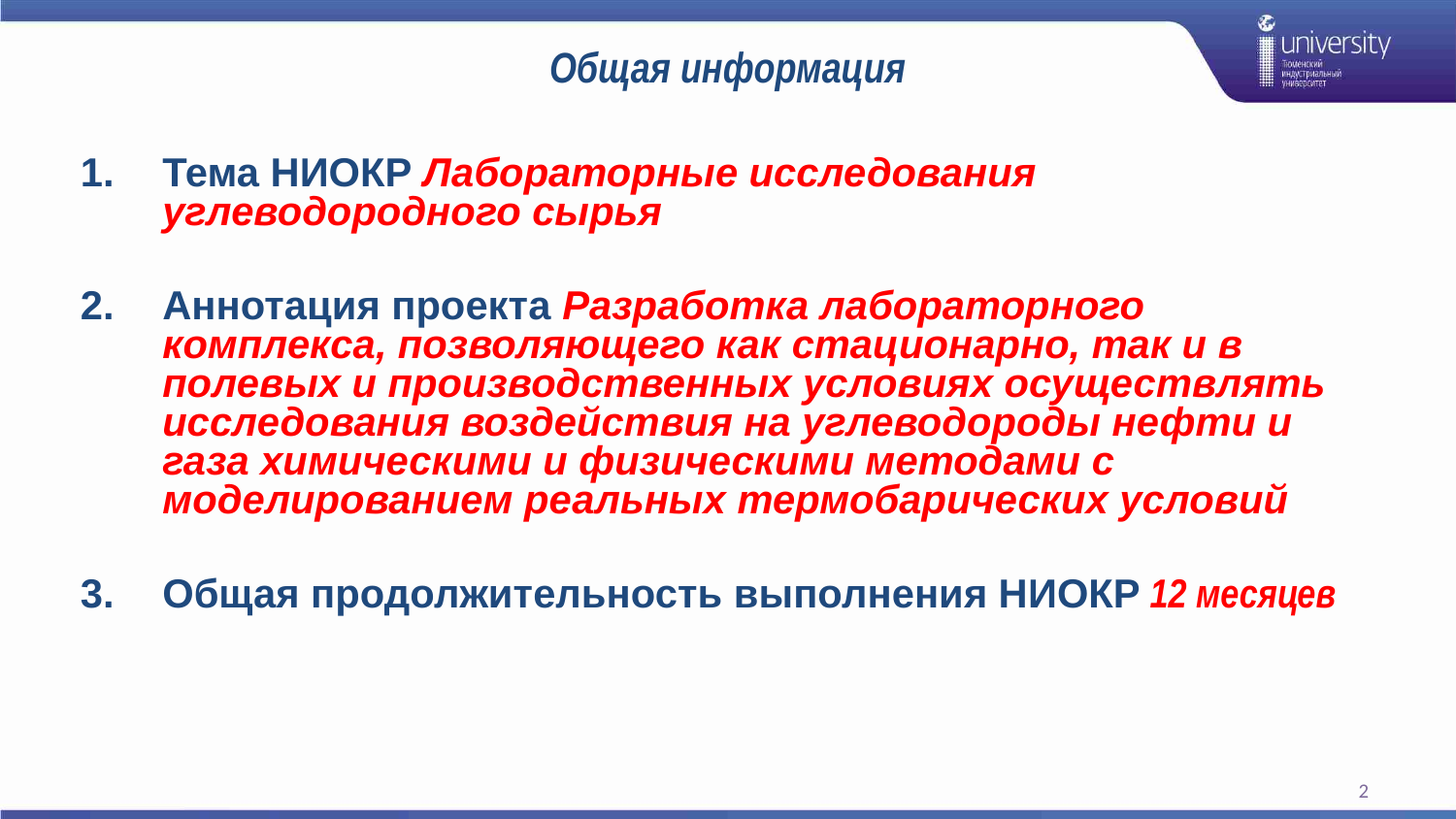

# Общая информация
Тема НИОКР Лабораторные исследования углеводородного сырья

Аннотация проекта Разработка лабораторного комплекса, позволяющего как стационарно, так и в полевых и производственных условиях осуществлять исследования воздействия на углеводороды нефти и газа химическими и физическими методами с моделированием реальных термобарических условий

Общая продолжительность выполнения НИОКР 12 месяцев

2